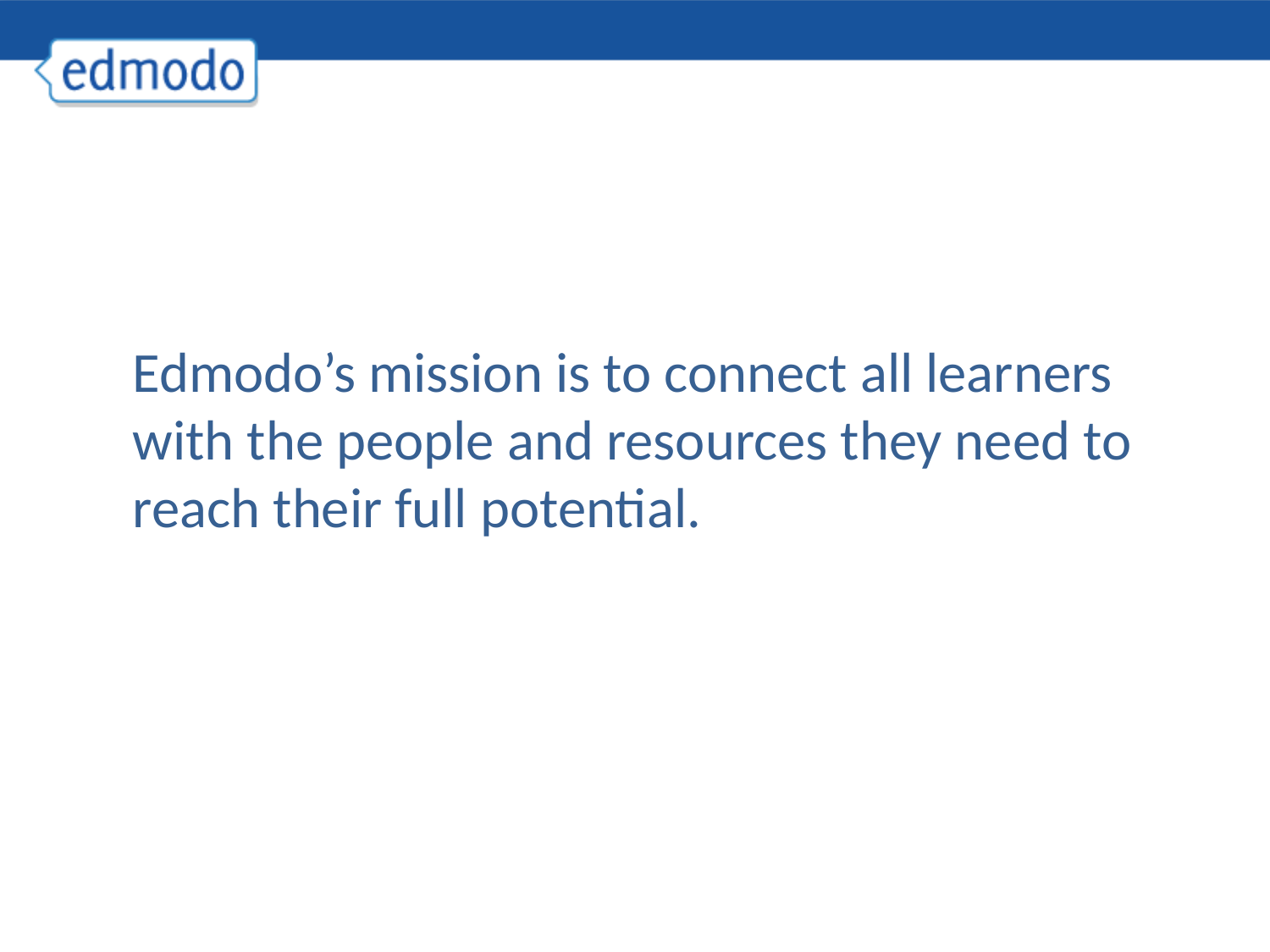

Edmodo’s mission is to connect all learners with the people and resources they need to reach their full potential.